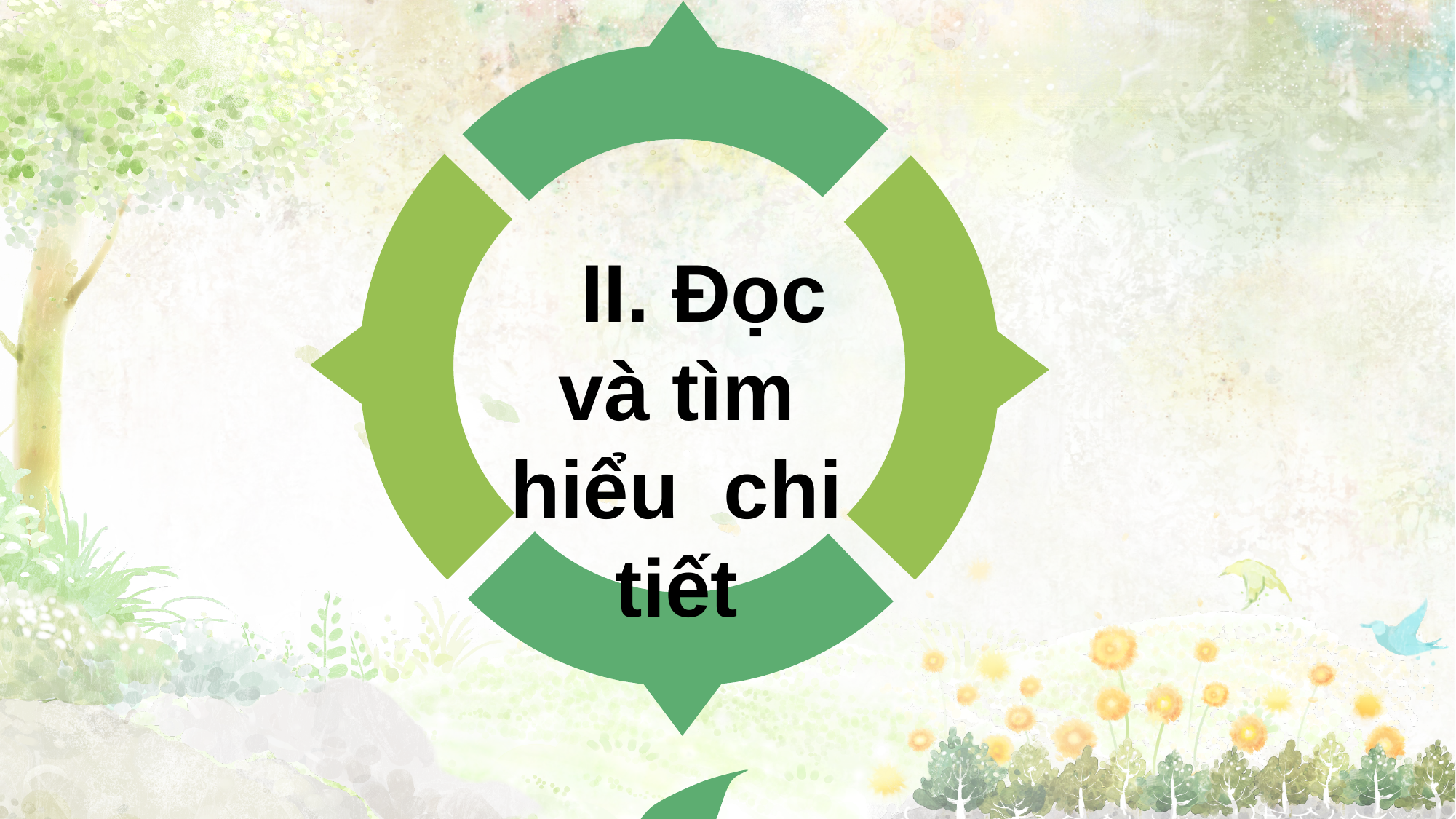

II. Đọc và tìm hiểu  chi tiết